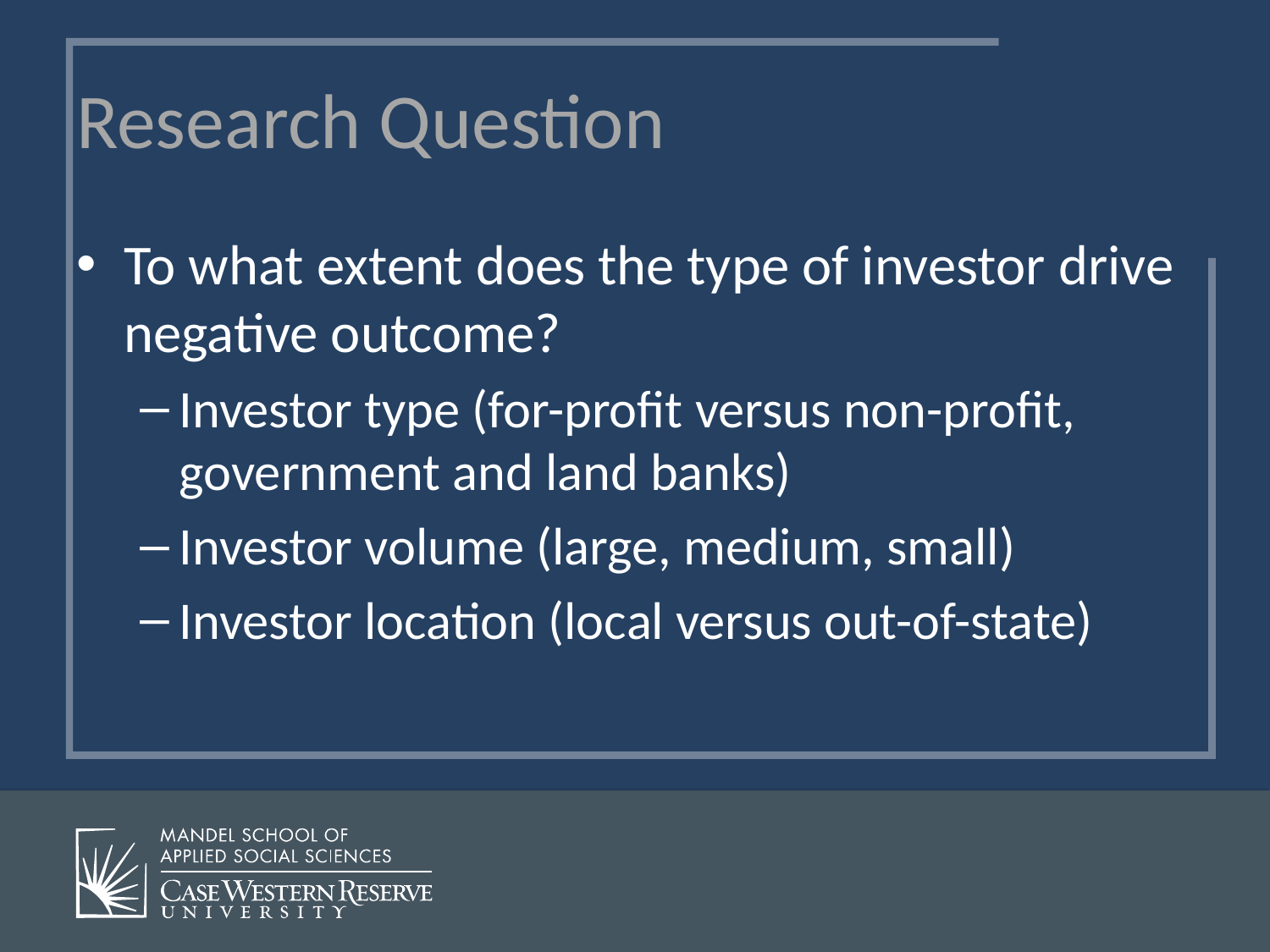

Research Question
To what extent does the type of investor drive negative outcome?
Investor type (for-profit versus non-profit, government and land banks)
Investor volume (large, medium, small)
Investor location (local versus out-of-state)